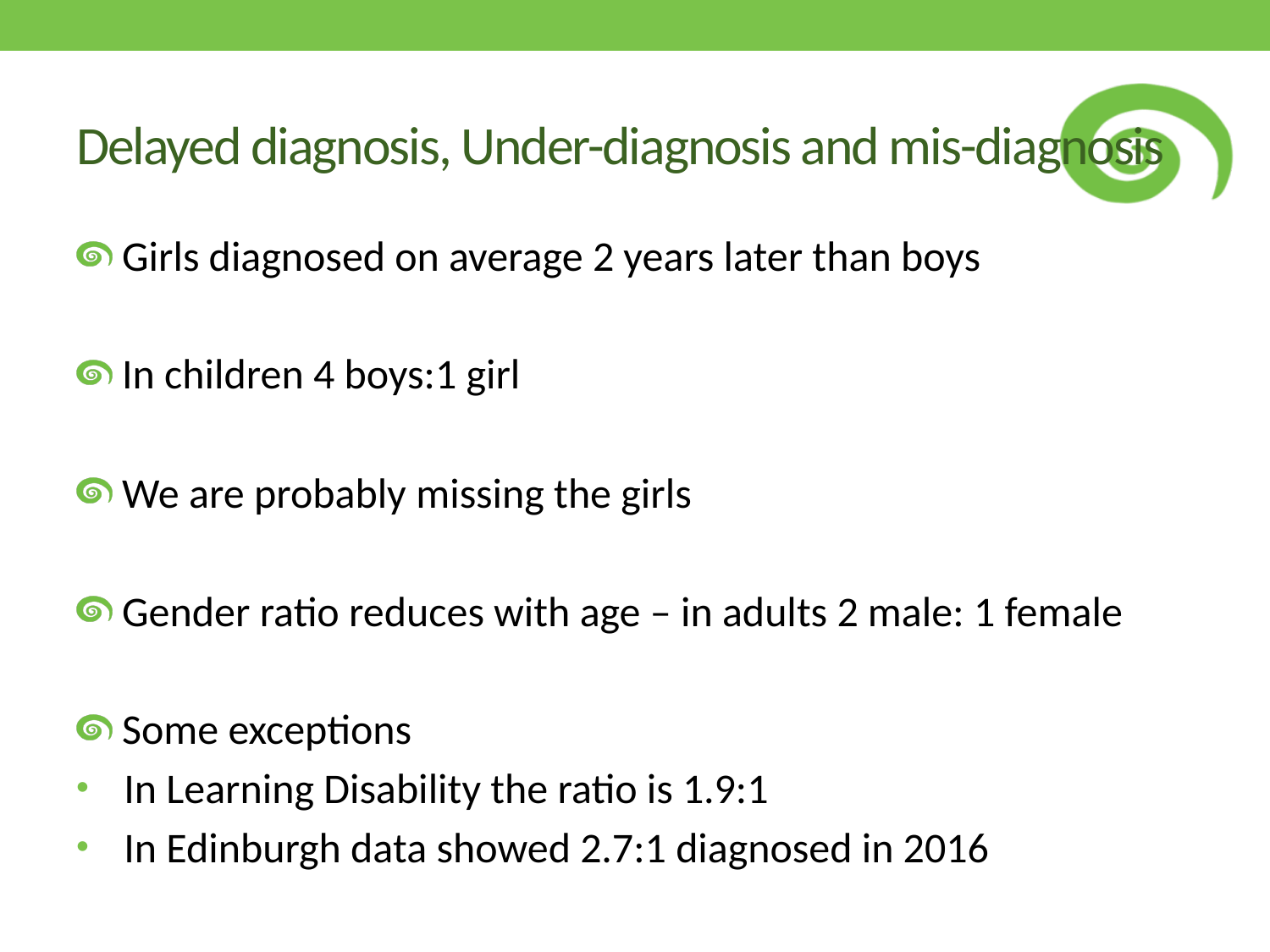

# Delayed diagnosis, Under-diagnosis and mis-diagnosis
 Girls diagnosed on average 2 years later than boys

 In children 4 boys:1 girl

 We are probably missing the girls

 Gender ratio reduces with age – in adults 2 male: 1 female

 Some exceptions
In Learning Disability the ratio is 1.9:1
In Edinburgh data showed 2.7:1 diagnosed in 2016